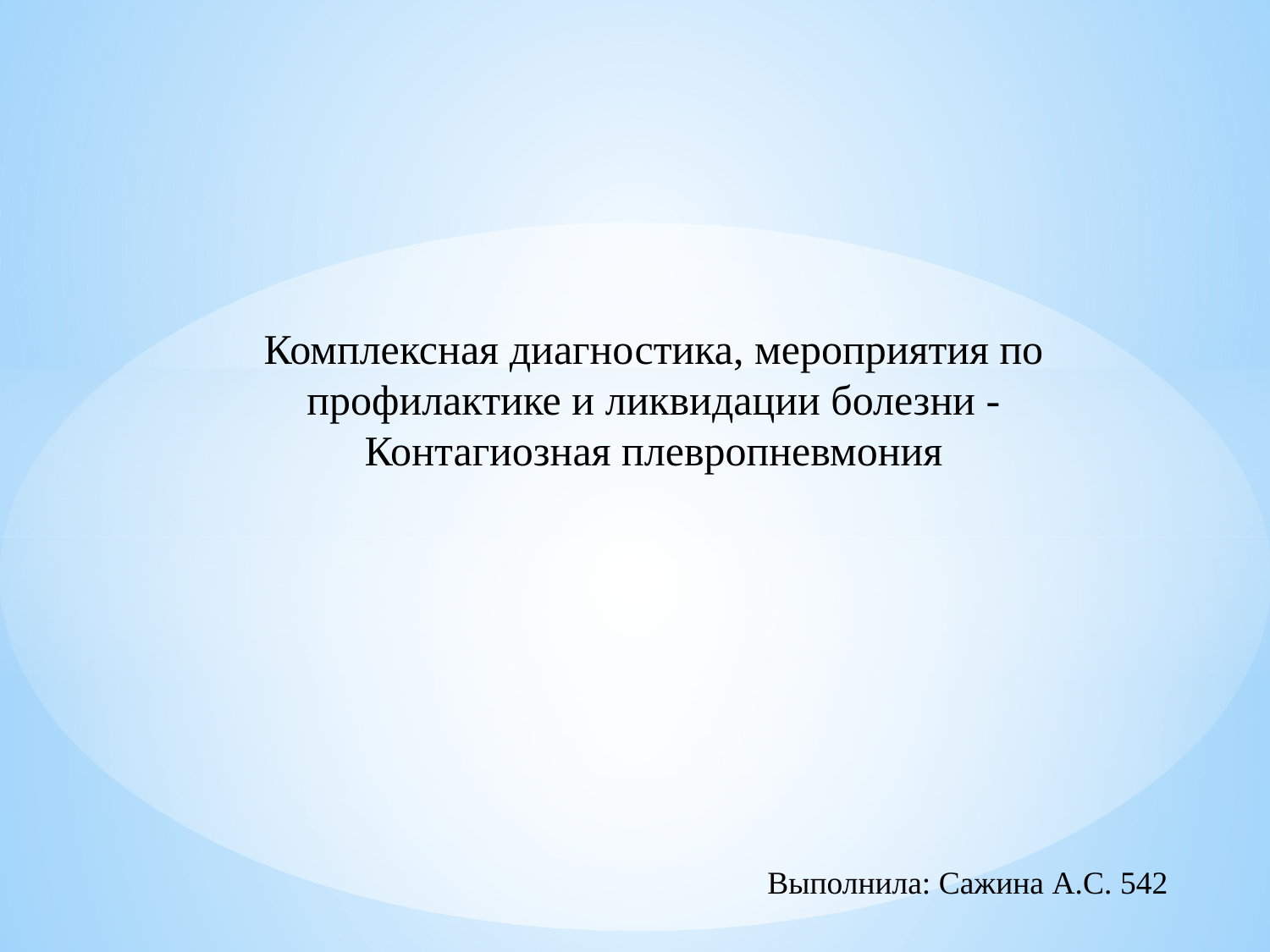

Комплексная диагностика, мероприятия по профилактике и ликвидации болезни - Контагиозная плевропневмония
Выполнила: Сажина А.С. 542